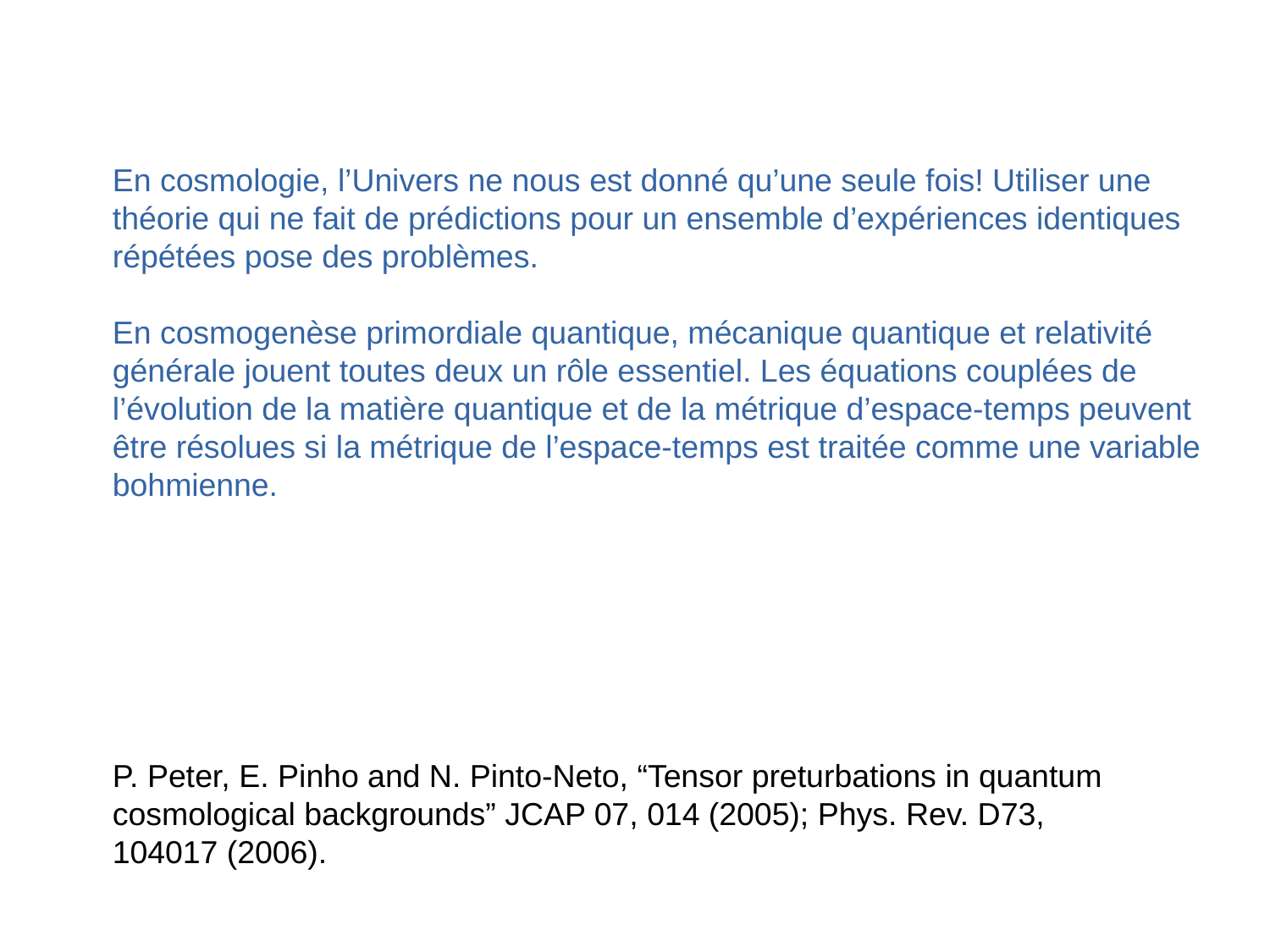

En cosmologie, l’Univers ne nous est donné qu’une seule fois! Utiliser une théorie qui ne fait de prédictions pour un ensemble d’expériences identiques répétées pose des problèmes.

En cosmogenèse primordiale quantique, mécanique quantique et relativité générale jouent toutes deux un rôle essentiel. Les équations couplées de l’évolution de la matière quantique et de la métrique d’espace-temps peuvent être résolues si la métrique de l’espace-temps est traitée comme une variable bohmienne.
P. Peter, E. Pinho and N. Pinto-Neto, “Tensor preturbations in quantum cosmological backgrounds” JCAP 07, 014 (2005); Phys. Rev. D73, 104017 (2006).